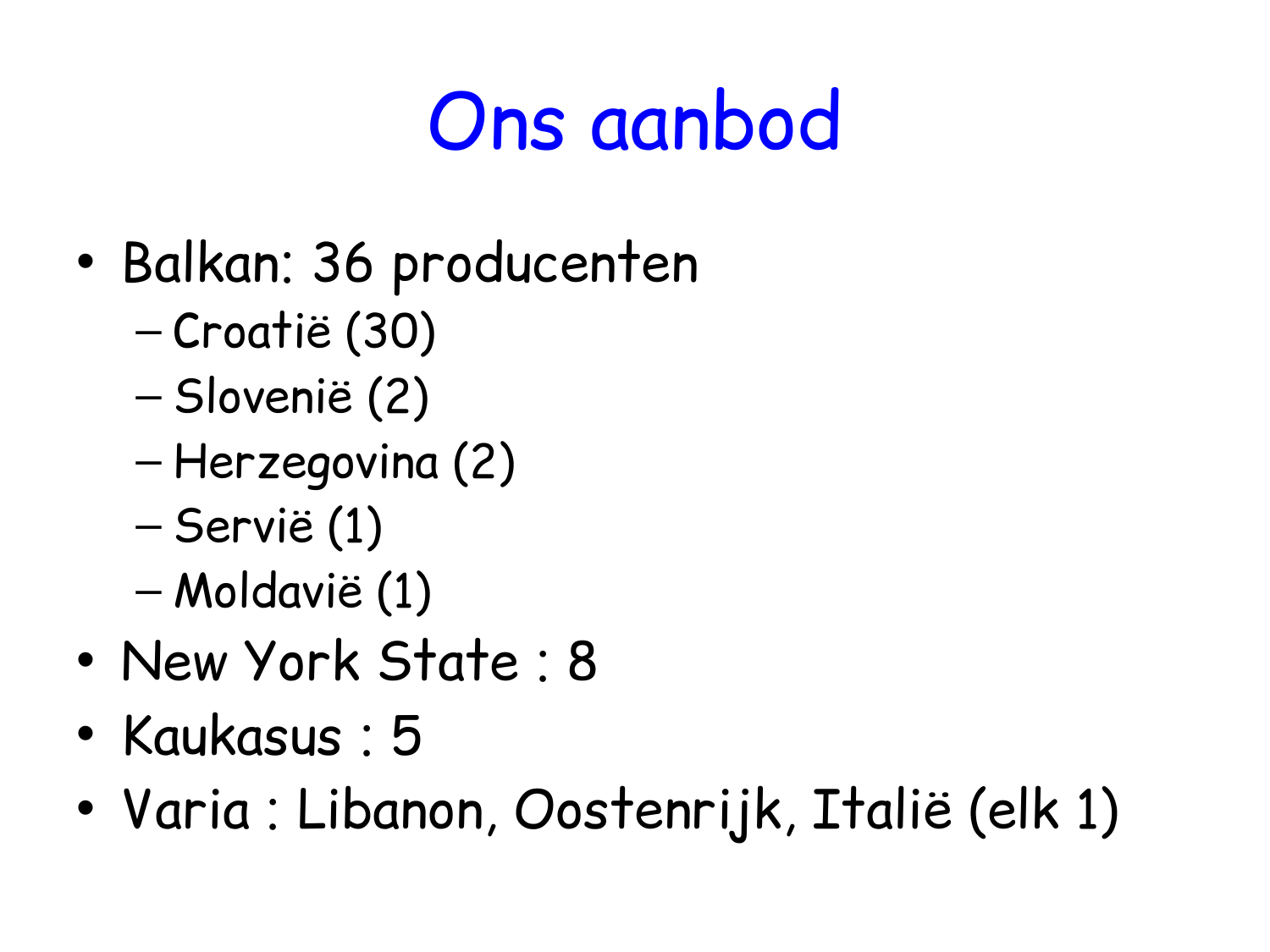

# Ons aanbod
Balkan: 36 producenten
Croatië (30)
Slovenië (2)
Herzegovina (2)
Servië (1)
Moldavië (1)
New York State : 8
Kaukasus : 5
Varia : Libanon, Oostenrijk, Italië (elk 1)